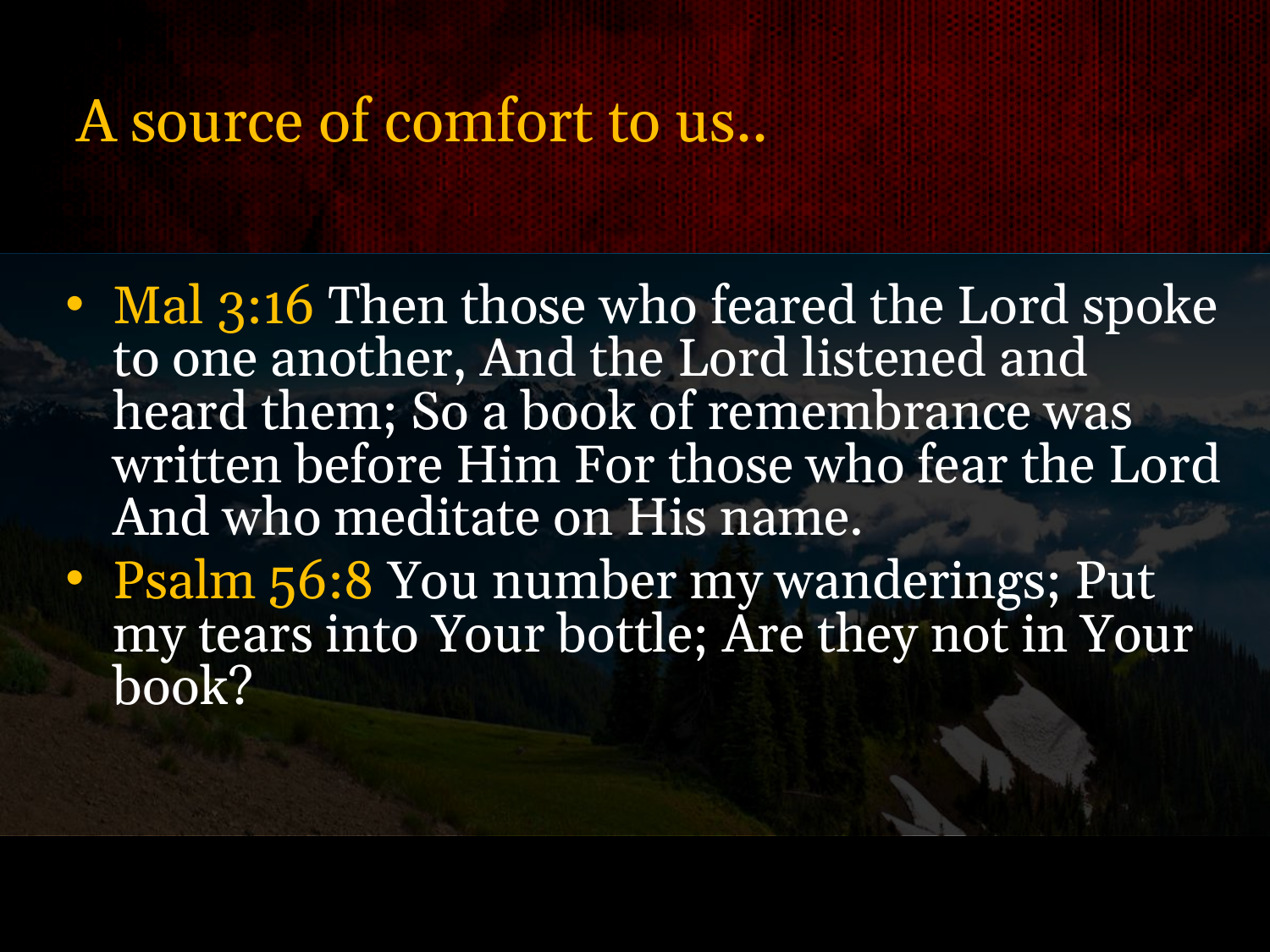

# A source of comfort to us..

Mal 3:16 Then those who feared the Lord spoke to one another, And the Lord listened and heard them; So a book of remembrance was written before Him For those who fear the Lord And who meditate on His name.
Psalm 56:8 You number my wanderings; Put my tears into Your bottle; Are they not in Your book?